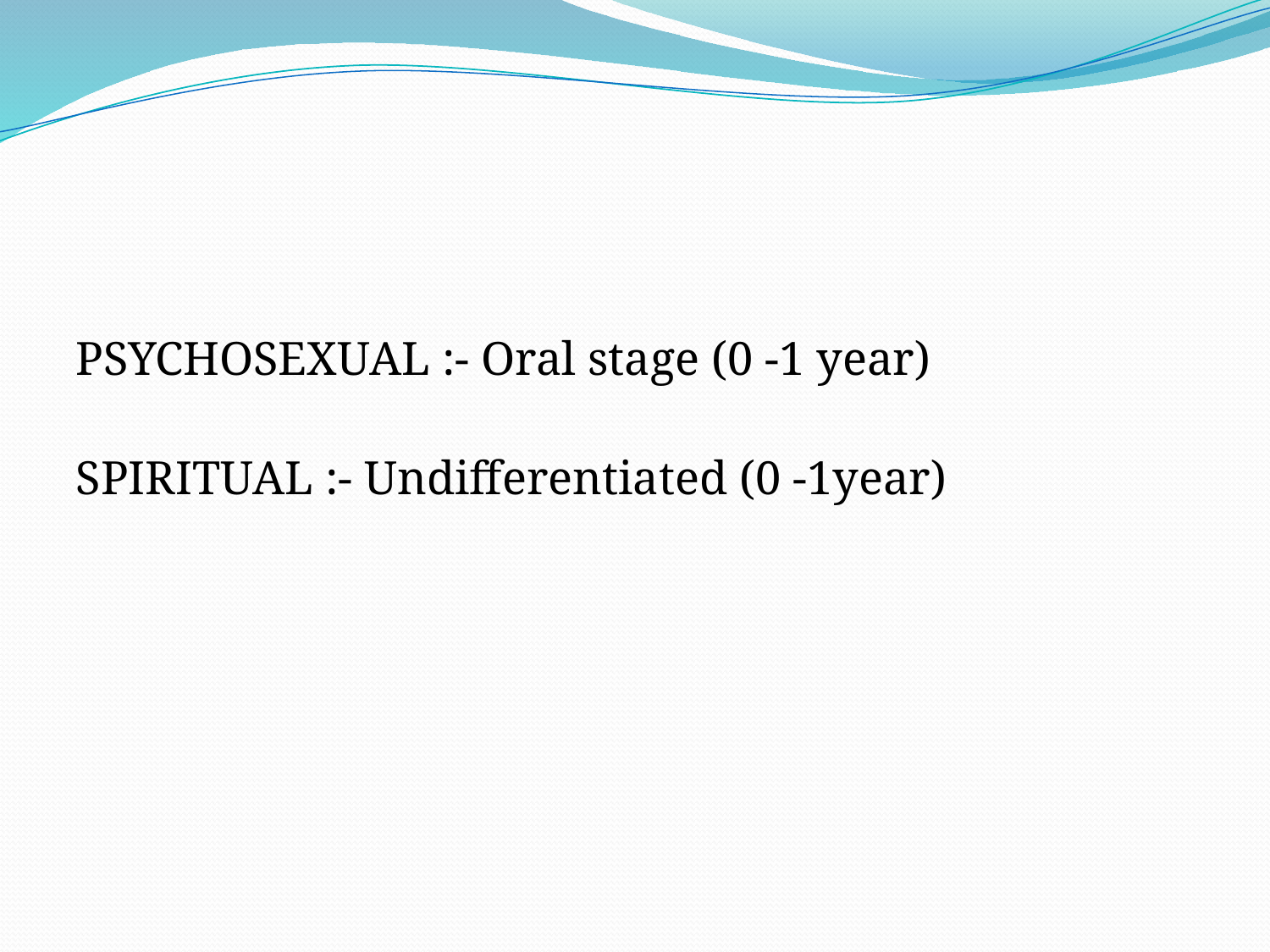

#
PSYCHOSEXUAL :- Oral stage (0 -1 year)
SPIRITUAL :- Undifferentiated (0 -1year)